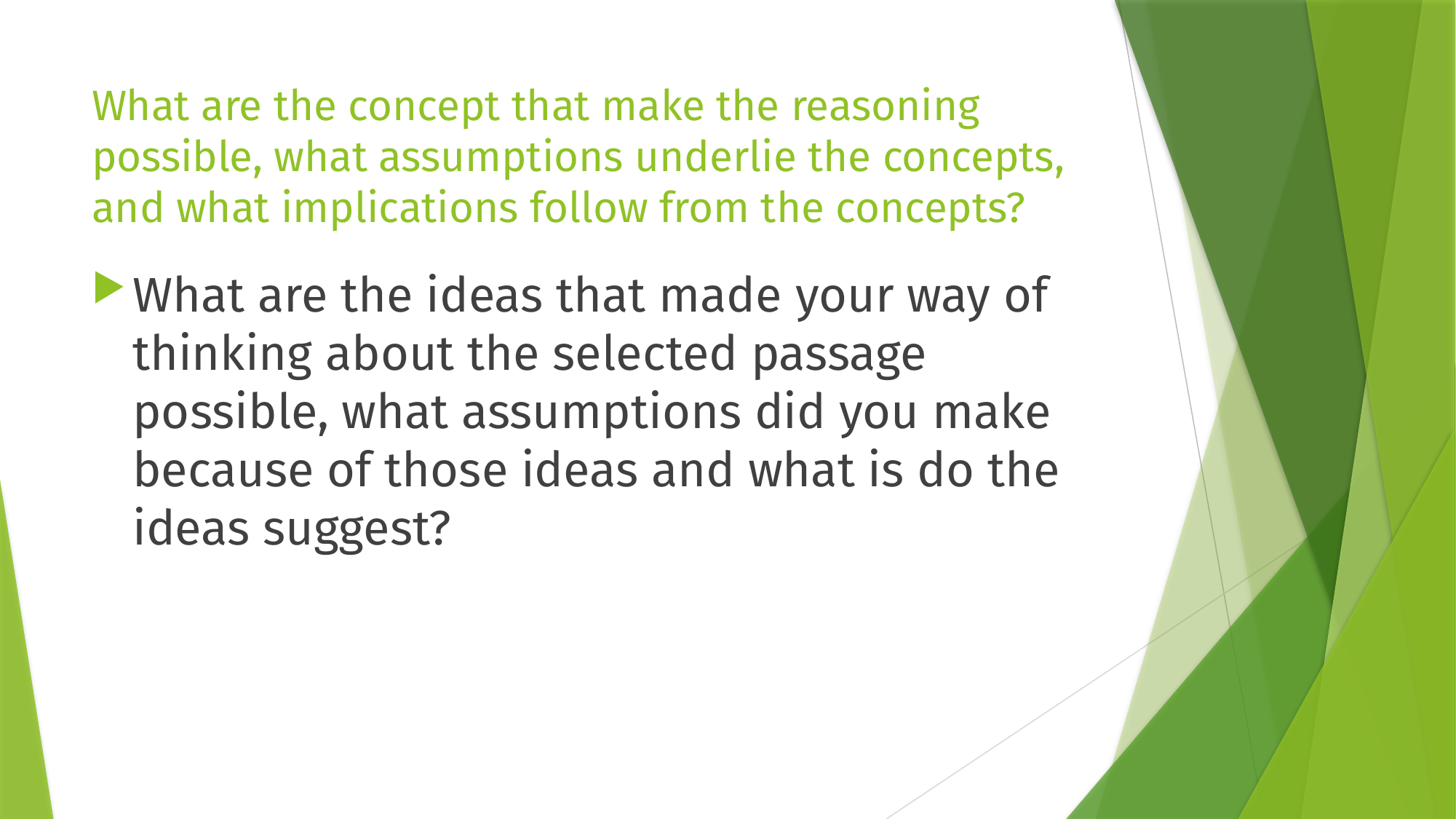

# What are the concept that make the reasoning possible, what assumptions underlie the concepts, and what implications follow from the concepts?
What are the ideas that made your way of thinking about the selected passage possible, what assumptions did you make because of those ideas and what is do the ideas suggest?